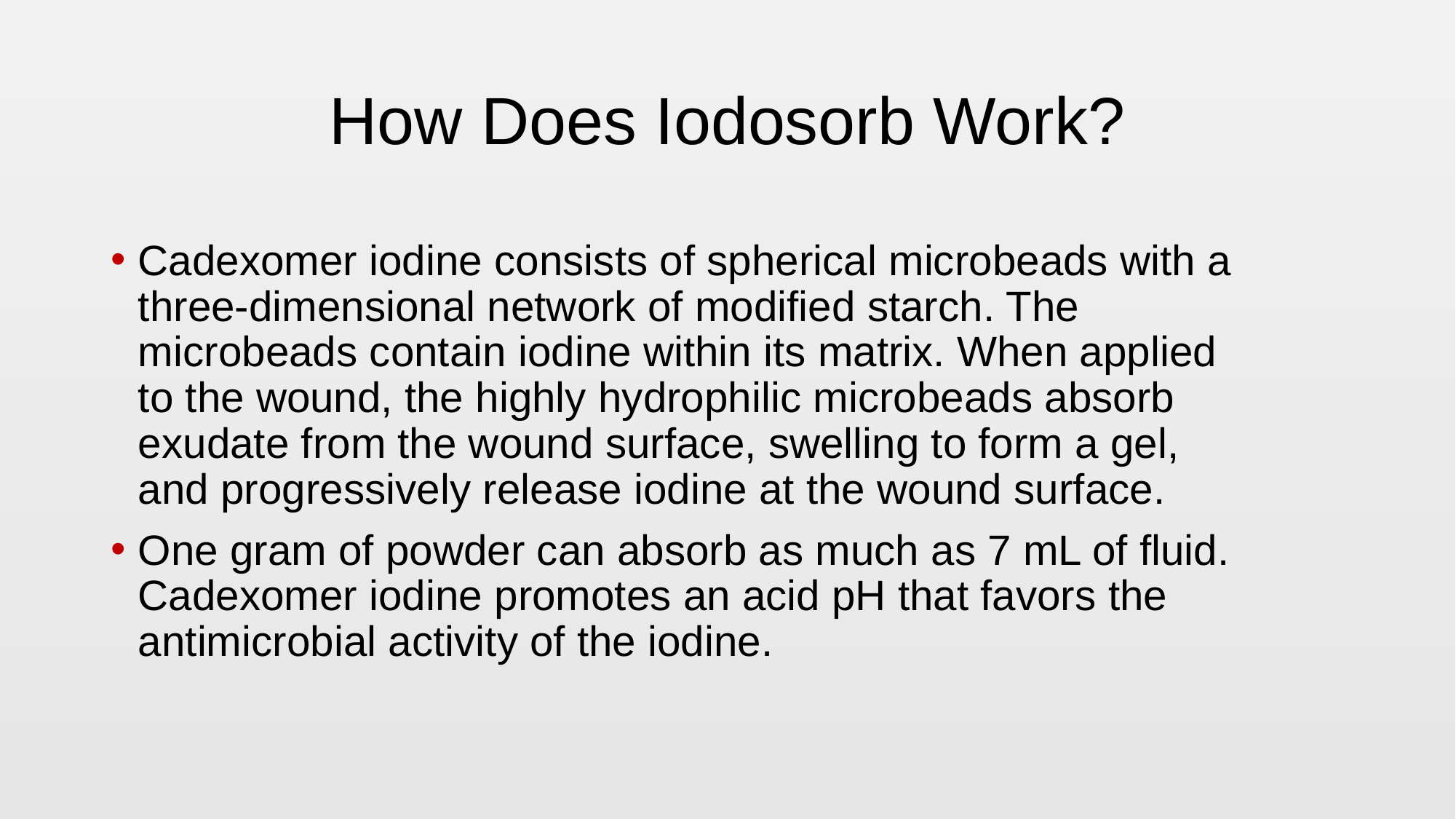

# How Does Iodosorb Work?
Cadexomer iodine consists of spherical microbeads with a three-dimensional network of modified starch. The microbeads contain iodine within its matrix. When applied to the wound, the highly hydrophilic microbeads absorb exudate from the wound surface, swelling to form a gel, and progressively release iodine at the wound surface.
One gram of powder can absorb as much as 7 mL of fluid. Cadexomer iodine promotes an acid pH that favors the antimicrobial activity of the iodine.